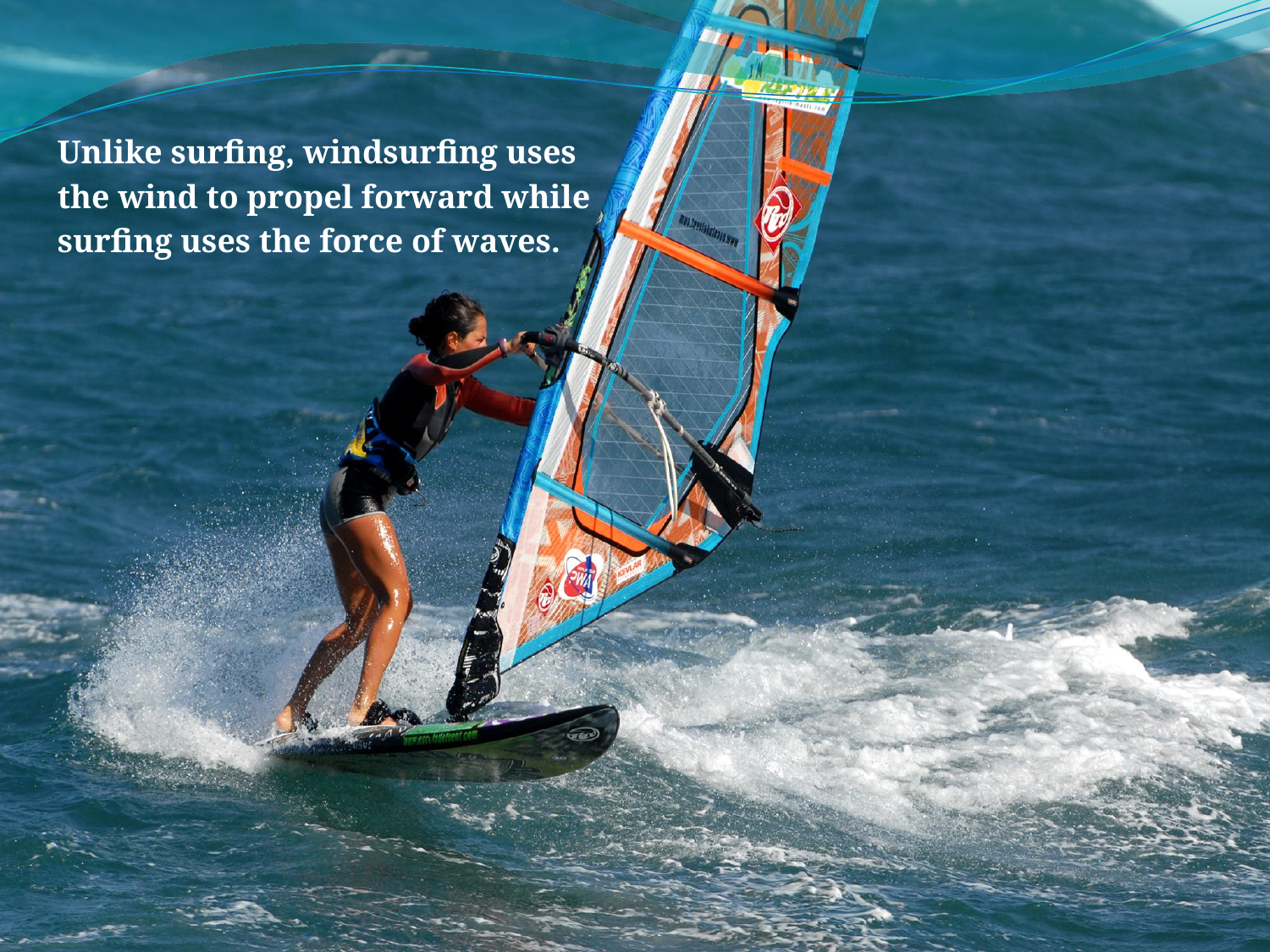

Unlike surfing, windsurfing uses
the wind to propel forward while
surfing uses the force of waves.